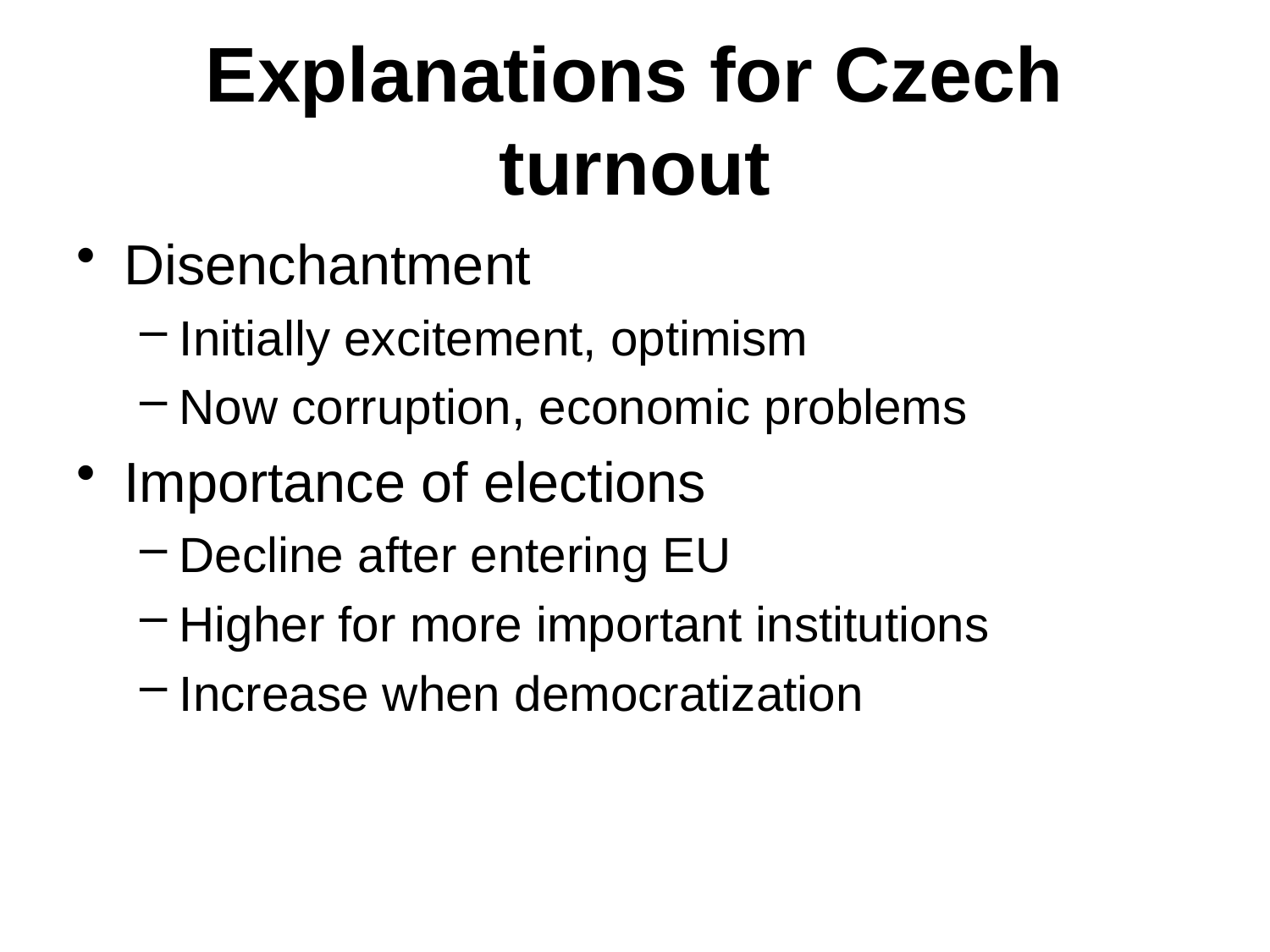

# Explanations for Czech turnout
Disenchantment
Initially excitement, optimism
Now corruption, economic problems
Importance of elections
Decline after entering EU
Higher for more important institutions
Increase when democratization